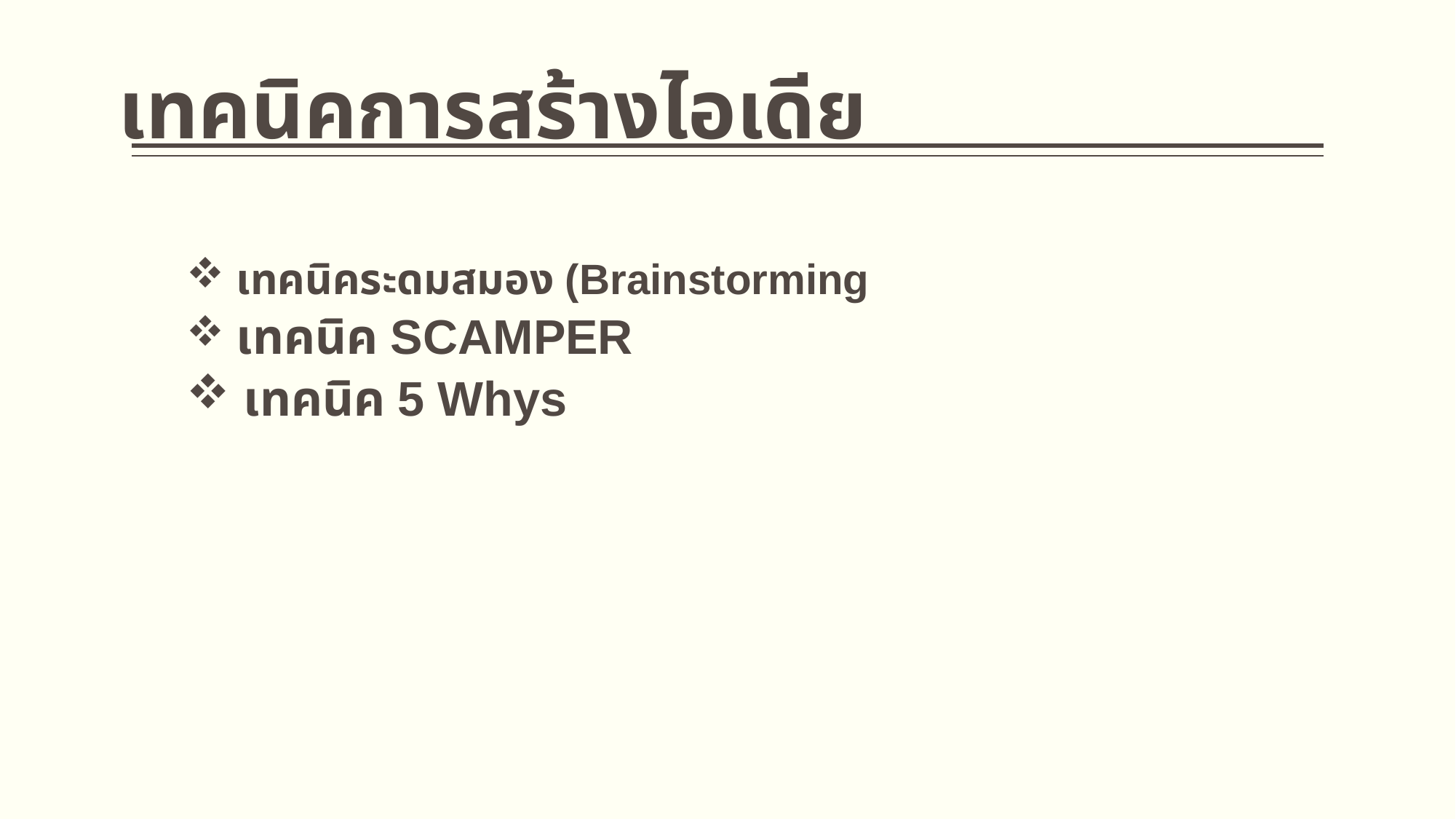

# เทคนิคการสร้างไอเดีย
 เทคนิคระดมสมอง (Brainstorming
 เทคนิค SCAMPER
 เทคนิค 5 Whys